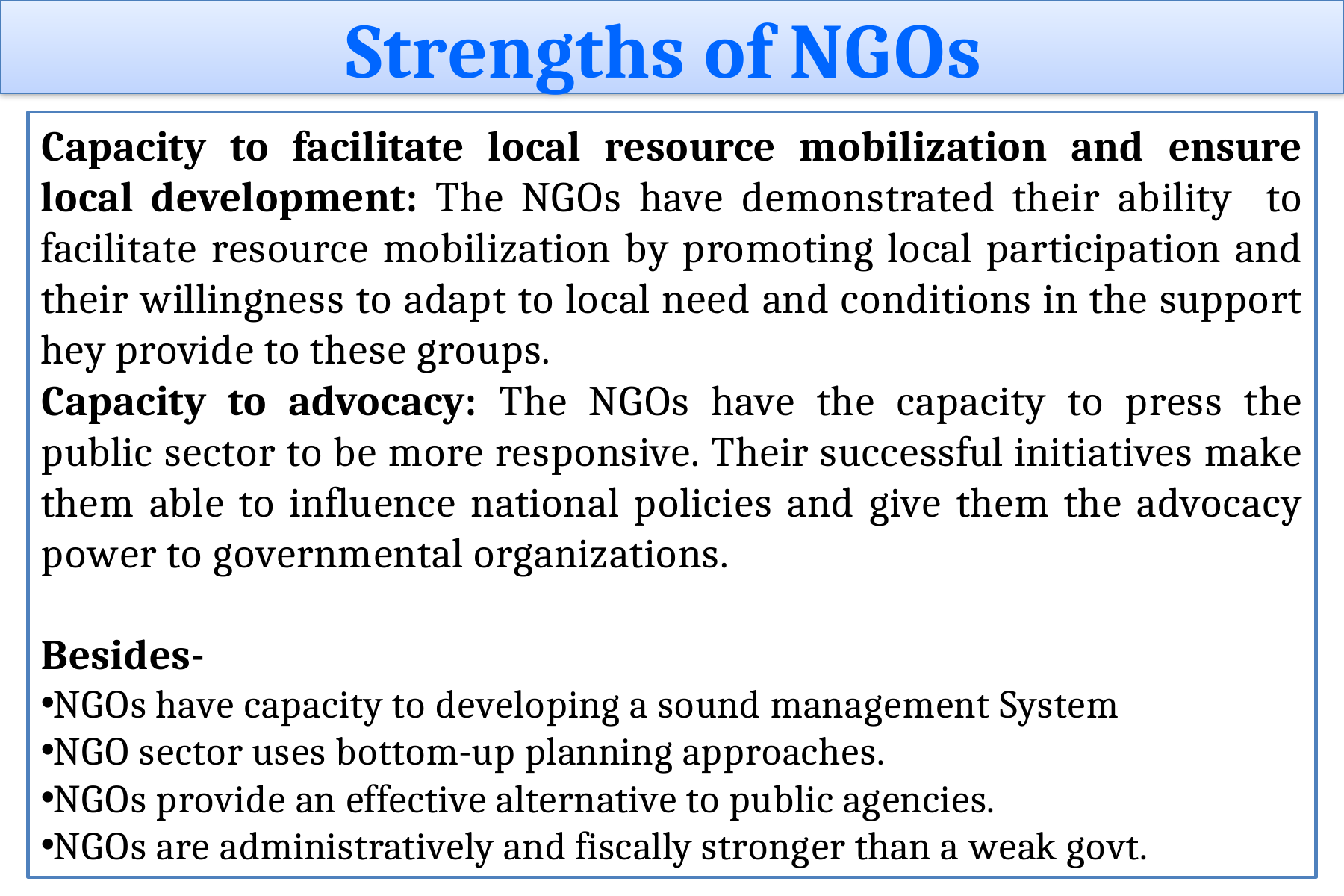

Strengths of NGOs
Capacity to facilitate local resource mobilization and ensure local development: The NGOs have demonstrated their ability  to facilitate resource mobilization by promoting local participation and their willingness to adapt to local need and conditions in the support hey provide to these groups.
Capacity to advocacy: The NGOs have the capacity to press the public sector to be more responsive. Their successful initiatives make them able to influence national policies and give them the advocacy power to governmental organizations.
Besides-
NGOs have capacity to developing a sound management System
NGO sector uses bottom-up planning approaches.
NGOs provide an effective alternative to public agencies.
NGOs are administratively and fiscally stronger than a weak govt.